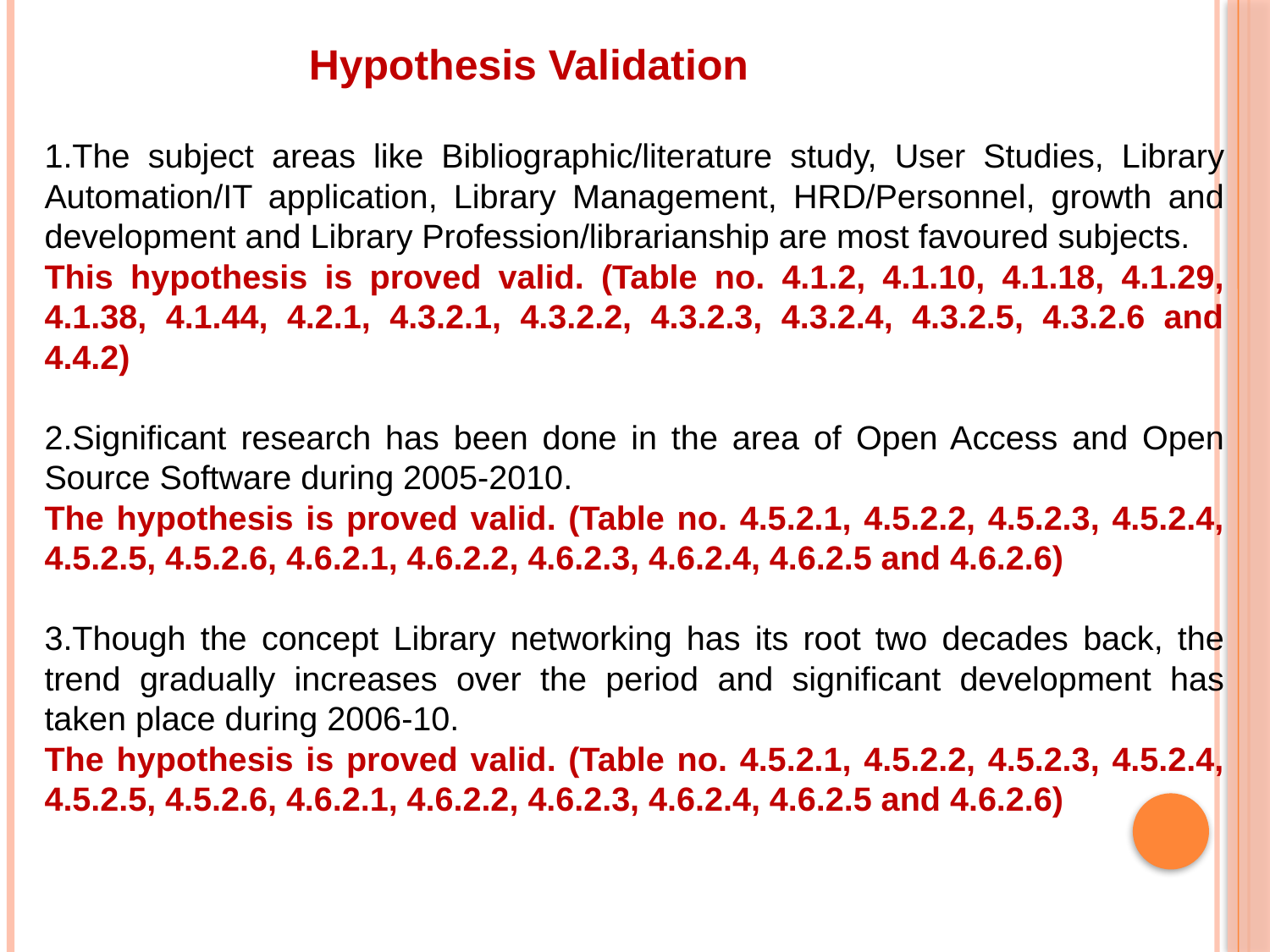

Hypothesis Validation

1.The subject areas like Bibliographic/literature study, User Studies, Library Automation/IT application, Library Management, HRD/Personnel, growth and development and Library Profession/librarianship are most favoured subjects.
This hypothesis is proved valid. (Table no. 4.1.2, 4.1.10, 4.1.18, 4.1.29, 4.1.38, 4.1.44, 4.2.1, 4.3.2.1, 4.3.2.2, 4.3.2.3, 4.3.2.4, 4.3.2.5, 4.3.2.6 and 4.4.2)

2.Significant research has been done in the area of Open Access and Open Source Software during 2005-2010.
The hypothesis is proved valid. (Table no. 4.5.2.1, 4.5.2.2, 4.5.2.3, 4.5.2.4, 4.5.2.5, 4.5.2.6, 4.6.2.1, 4.6.2.2, 4.6.2.3, 4.6.2.4, 4.6.2.5 and 4.6.2.6)

3.Though the concept Library networking has its root two decades back, the trend gradually increases over the period and significant development has taken place during 2006-10.
The hypothesis is proved valid. (Table no. 4.5.2.1, 4.5.2.2, 4.5.2.3, 4.5.2.4, 4.5.2.5, 4.5.2.6, 4.6.2.1, 4.6.2.2, 4.6.2.3, 4.6.2.4, 4.6.2.5 and 4.6.2.6)